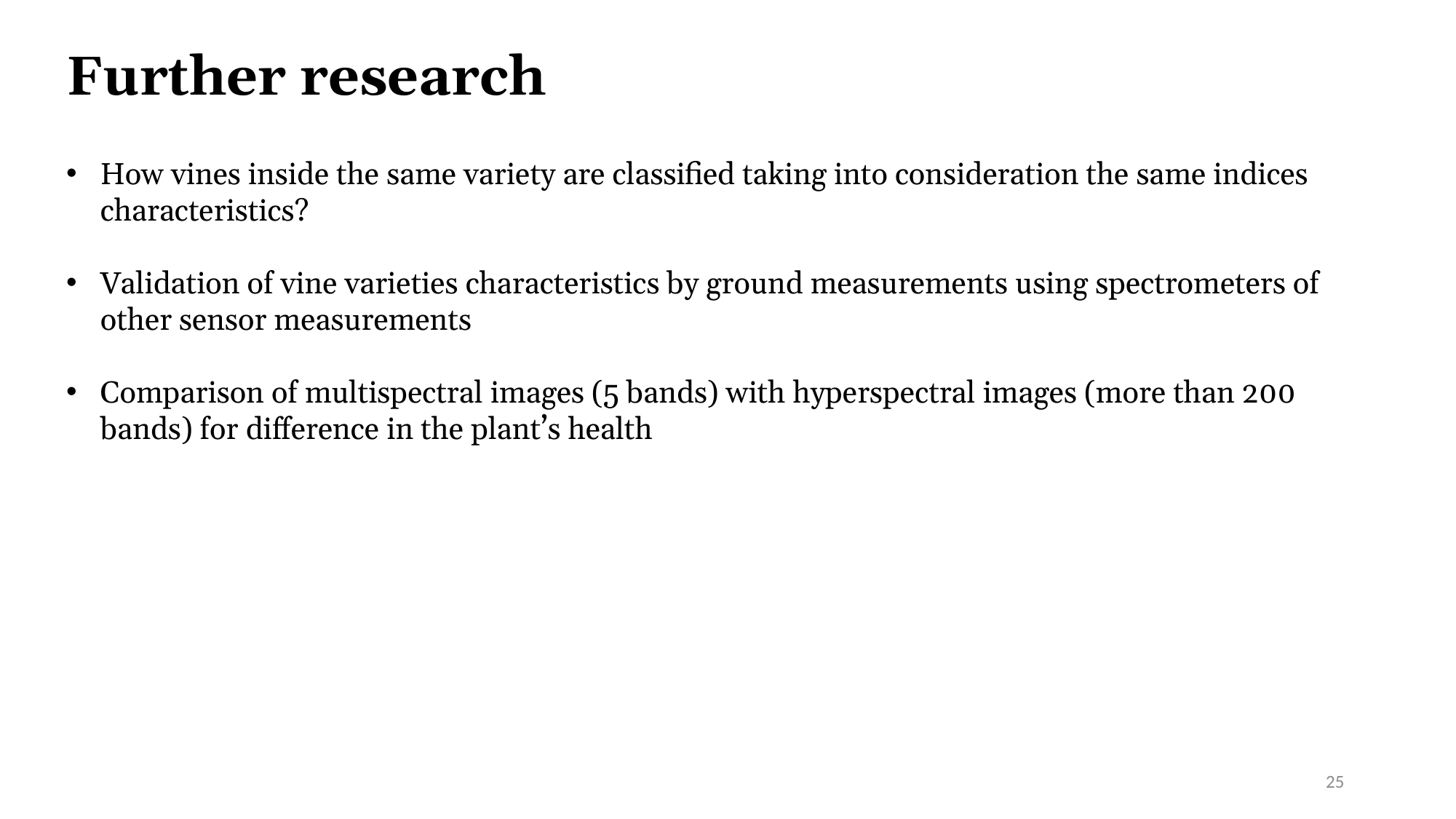

Further research
How vines inside the same variety are classified taking into consideration the same indices characteristics?

Validation of vine varieties characteristics by ground measurements using spectrometers of other sensor measurements

Comparison of multispectral images (5 bands) with hyperspectral images (more than 200 bands) for difference in the plant’s health
25